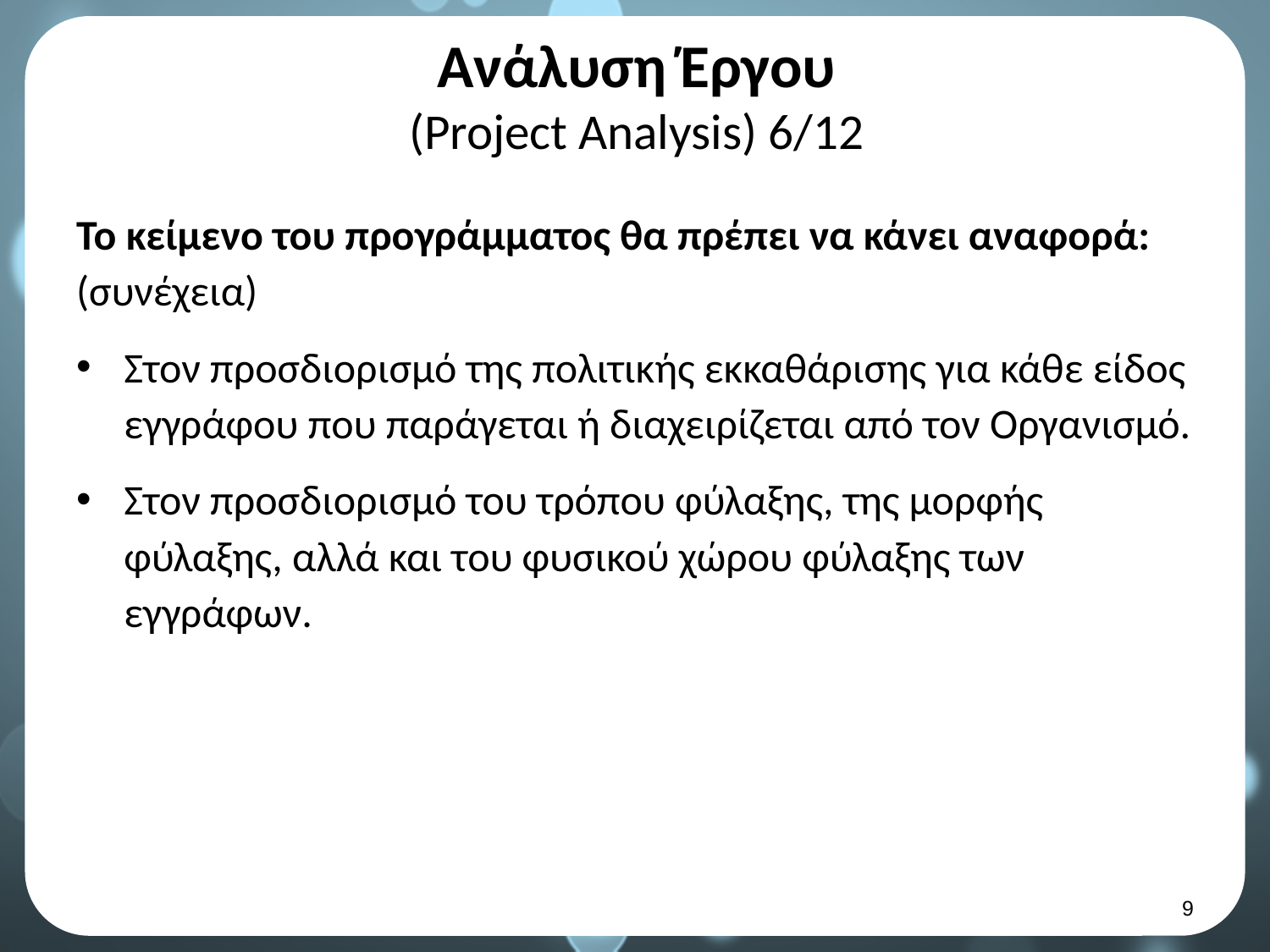

# Ανάλυση Έργου (Project Analysis) 6/12
Το κείμενο του προγράμματος θα πρέπει να κάνει αναφορά:
(συνέχεια)
Στον προσδιορισμό της πολιτικής εκκαθάρισης για κάθε είδος εγγράφου που παράγεται ή διαχειρίζεται από τον Οργανισμό.
Στον προσδιορισμό του τρόπου φύλαξης, της μορφής φύλαξης, αλλά και του φυσικού χώρου φύλαξης των εγγράφων.
9